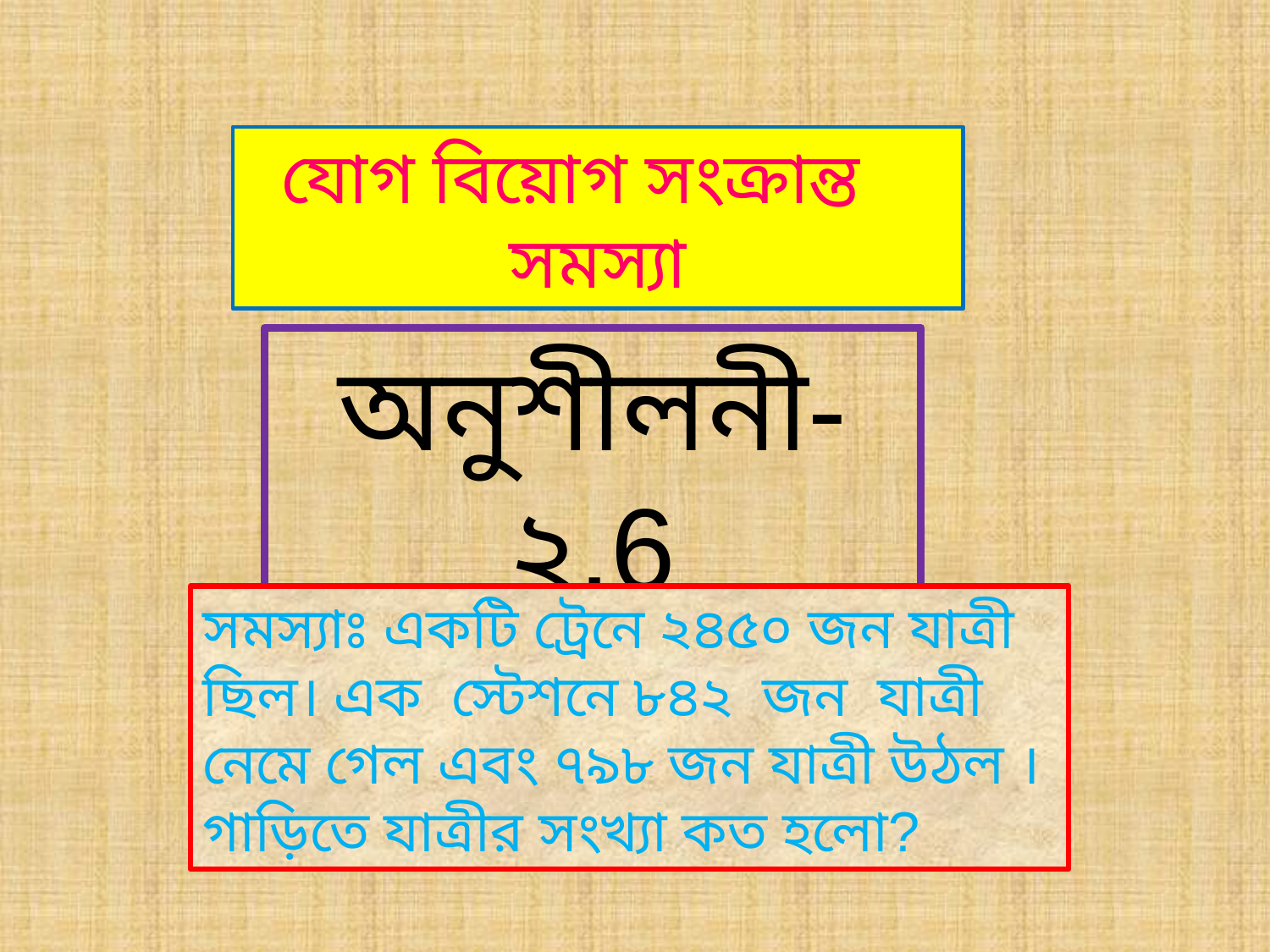

যোগ বিয়োগ সংক্রান্ত    সমস্যা
অনুশীলনী- ২.6

সমস্যাঃ একটি ট্রেনে ২৪৫০ জন যাত্রী ছিল। এক  স্টেশনে ৮৪২  জন  যাত্রী নেমে গেল এবং ৭৯৮ জন যাত্রী উঠল । গাড়িতে যাত্রীর সংখ্যা কত হলো?